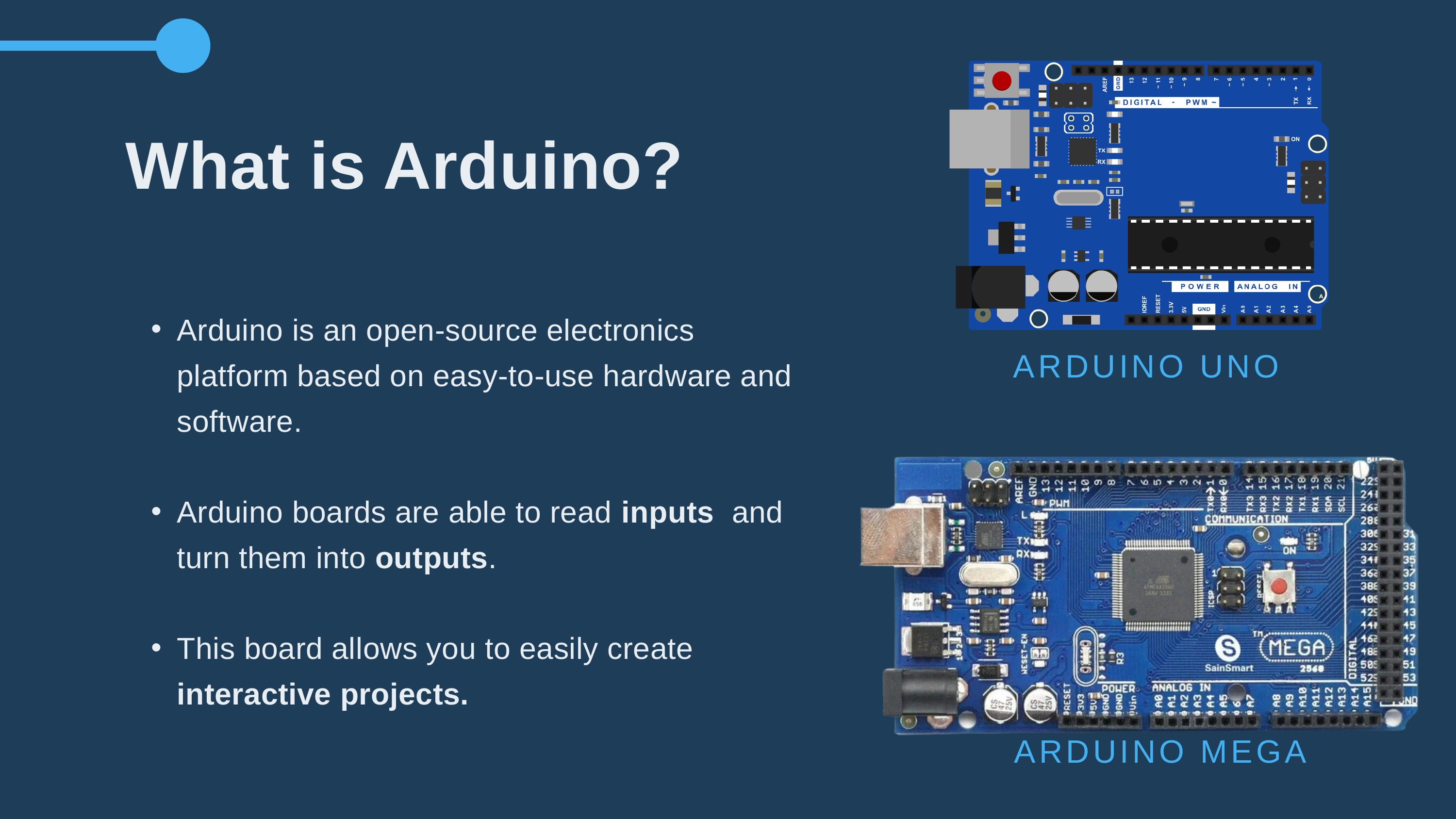

What is Arduino?
Arduino is an open-source electronics platform based on easy-to-use hardware and software.

Arduino boards are able to read inputs  and turn them into outputs.

This board allows you to easily create interactive projects.

ARDUINO UNO

ARDUINO MEGA